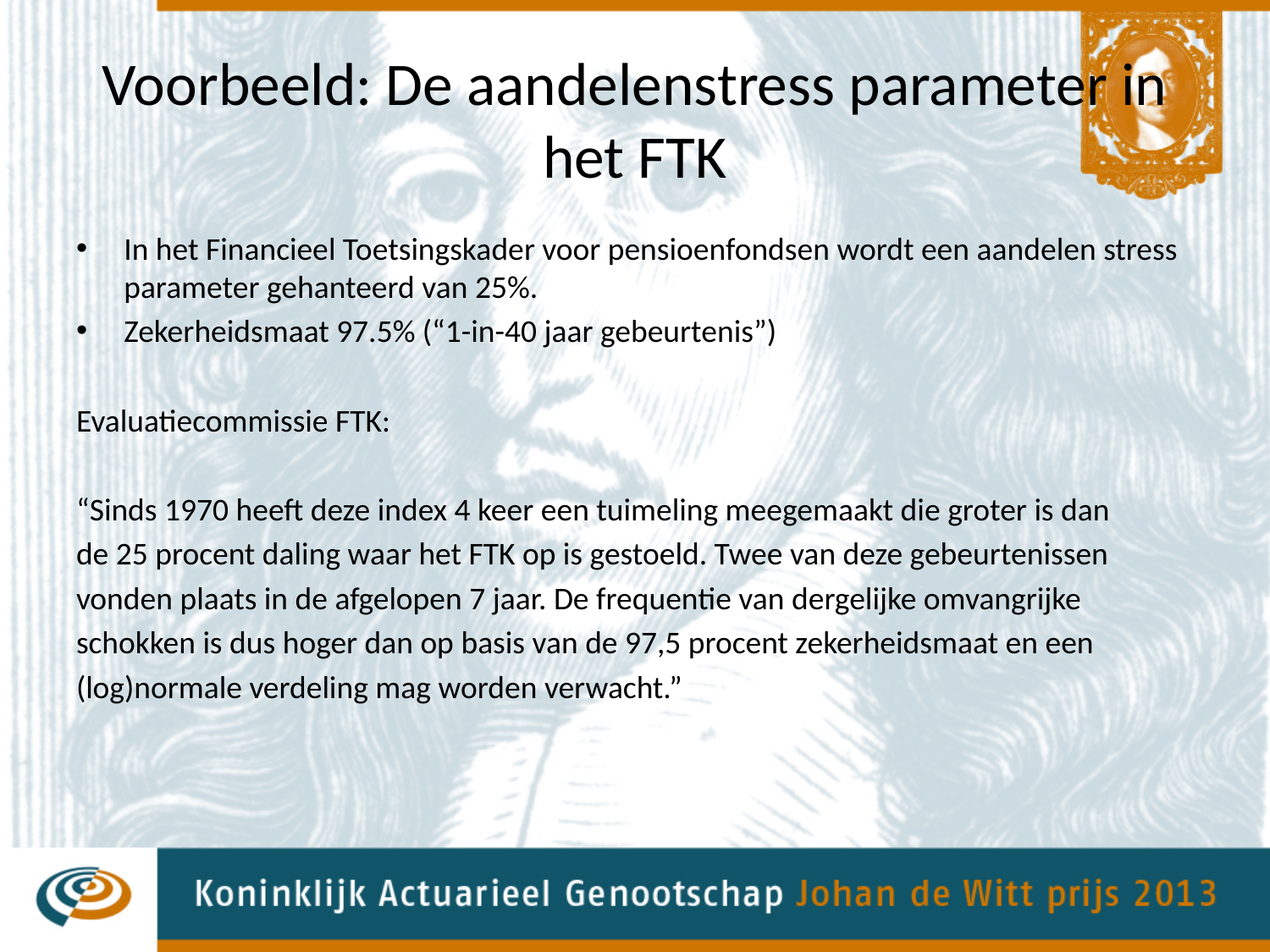

# Voorbeeld: De aandelenstress parameter in het FTK
In het Financieel Toetsingskader voor pensioenfondsen wordt een aandelen stress parameter gehanteerd van 25%.
Zekerheidsmaat 97.5% (“1-in-40 jaar gebeurtenis”)

Evaluatiecommissie FTK:

“Sinds 1970 heeft deze index 4 keer een tuimeling meegemaakt die groter is dan
de 25 procent daling waar het FTK op is gestoeld. Twee van deze gebeurtenissen
vonden plaats in de afgelopen 7 jaar. De frequentie van dergelijke omvangrijke
schokken is dus hoger dan op basis van de 97,5 procent zekerheidsmaat en een
(log)normale verdeling mag worden verwacht.”